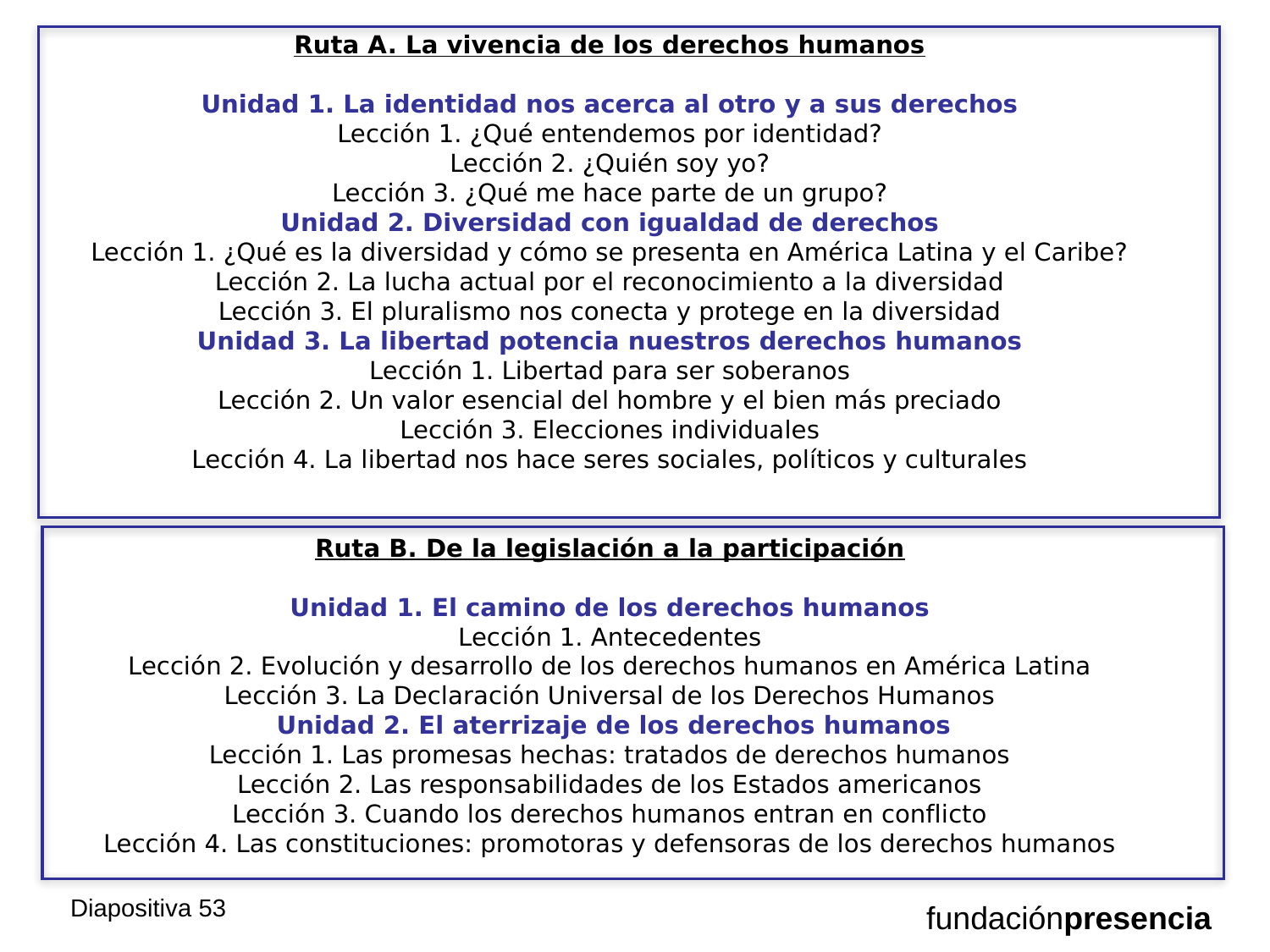

Ruta A. La vivencia de los derechos humanos

Unidad 1. La identidad nos acerca al otro y a sus derechos
Lección 1. ¿Qué entendemos por identidad?
Lección 2. ¿Quién soy yo?
Lección 3. ¿Qué me hace parte de un grupo?
Unidad 2. Diversidad con igualdad de derechos
Lección 1. ¿Qué es la diversidad y cómo se presenta en América Latina y el Caribe?
Lección 2. La lucha actual por el reconocimiento a la diversidad
Lección 3. El pluralismo nos conecta y protege en la diversidad
Unidad 3. La libertad potencia nuestros derechos humanos
Lección 1. Libertad para ser soberanos
Lección 2. Un valor esencial del hombre y el bien más preciado
Lección 3. Elecciones individuales
Lección 4. La libertad nos hace seres sociales, políticos y culturales

Ruta B. De la legislación a la participación

Unidad 1. El camino de los derechos humanos
Lección 1. Antecedentes
Lección 2. Evolución y desarrollo de los derechos humanos en América Latina
Lección 3. La Declaración Universal de los Derechos Humanos
 Unidad 2. El aterrizaje de los derechos humanos
Lección 1. Las promesas hechas: tratados de derechos humanos
Lección 2. Las responsabilidades de los Estados americanos
Lección 3. Cuando los derechos humanos entran en conflicto
Lección 4. Las constituciones: promotoras y defensoras de los derechos humanos

Diapositiva 53